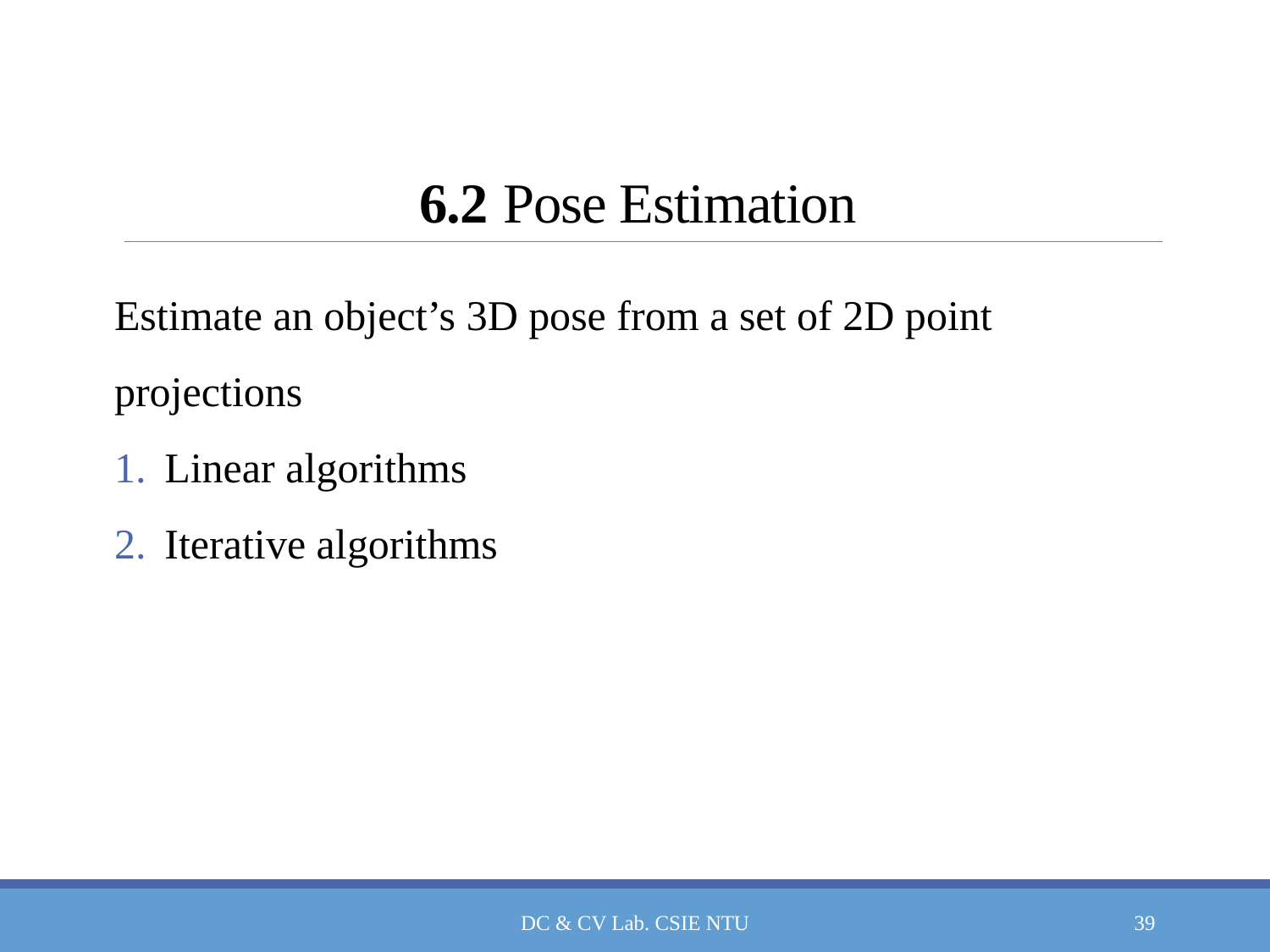

# 6.2 Pose Estimation
Estimate an object’s 3D pose from a set of 2D point projections
Linear algorithms
Iterative algorithms
DC & CV Lab. CSIE NTU
39